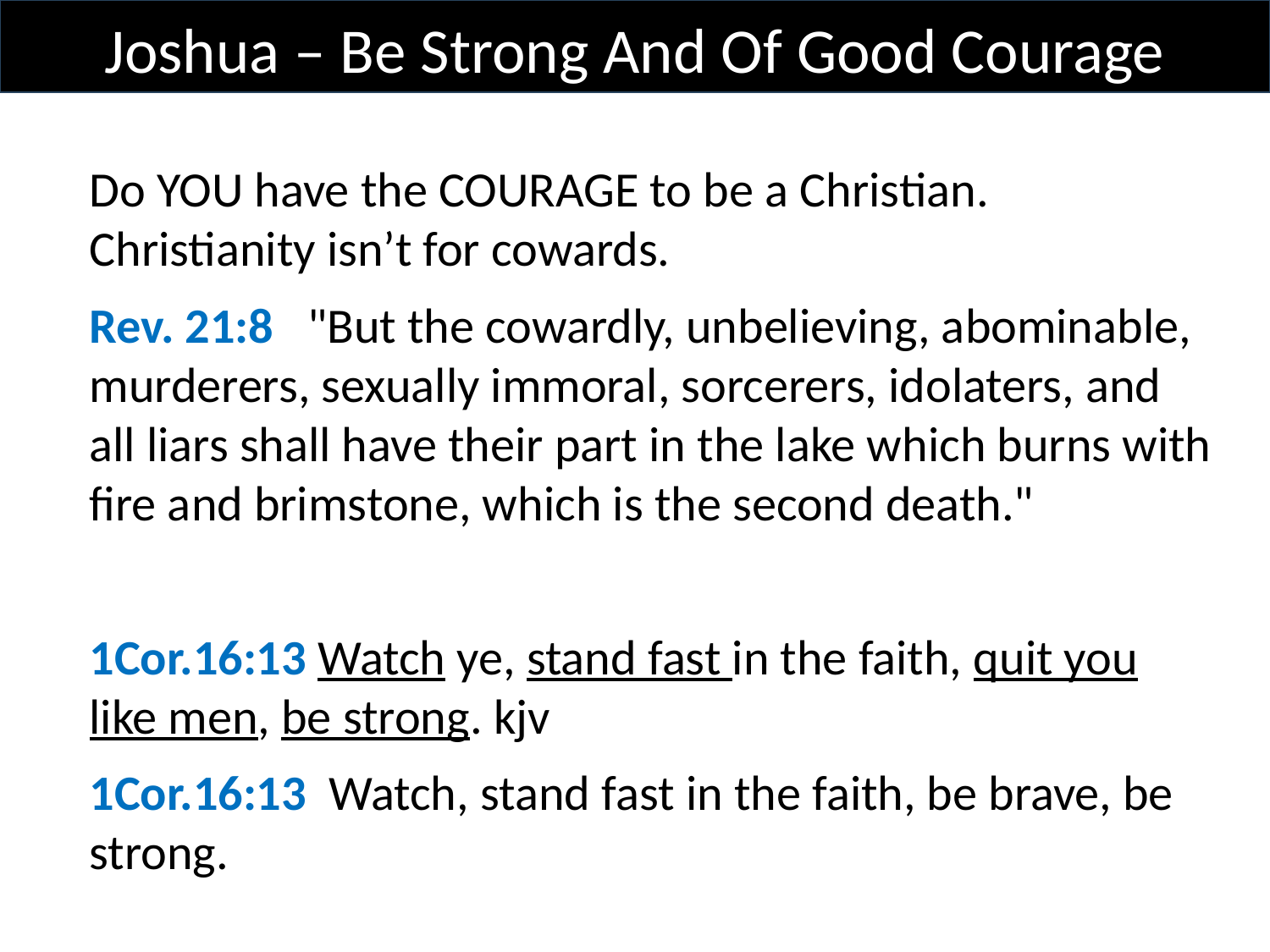

Joshua – Be Strong And Of Good Courage
Do YOU have the COURAGE to be a Christian. Christianity isn’t for cowards.
Rev. 21:8   "But the cowardly, unbelieving, abominable, murderers, sexually immoral, sorcerers, idolaters, and all liars shall have their part in the lake which burns with fire and brimstone, which is the second death."

1Cor.16:13 Watch ye, stand fast in the faith, quit you like men, be strong. kjv
1Cor.16:13  Watch, stand fast in the faith, be brave, be strong.